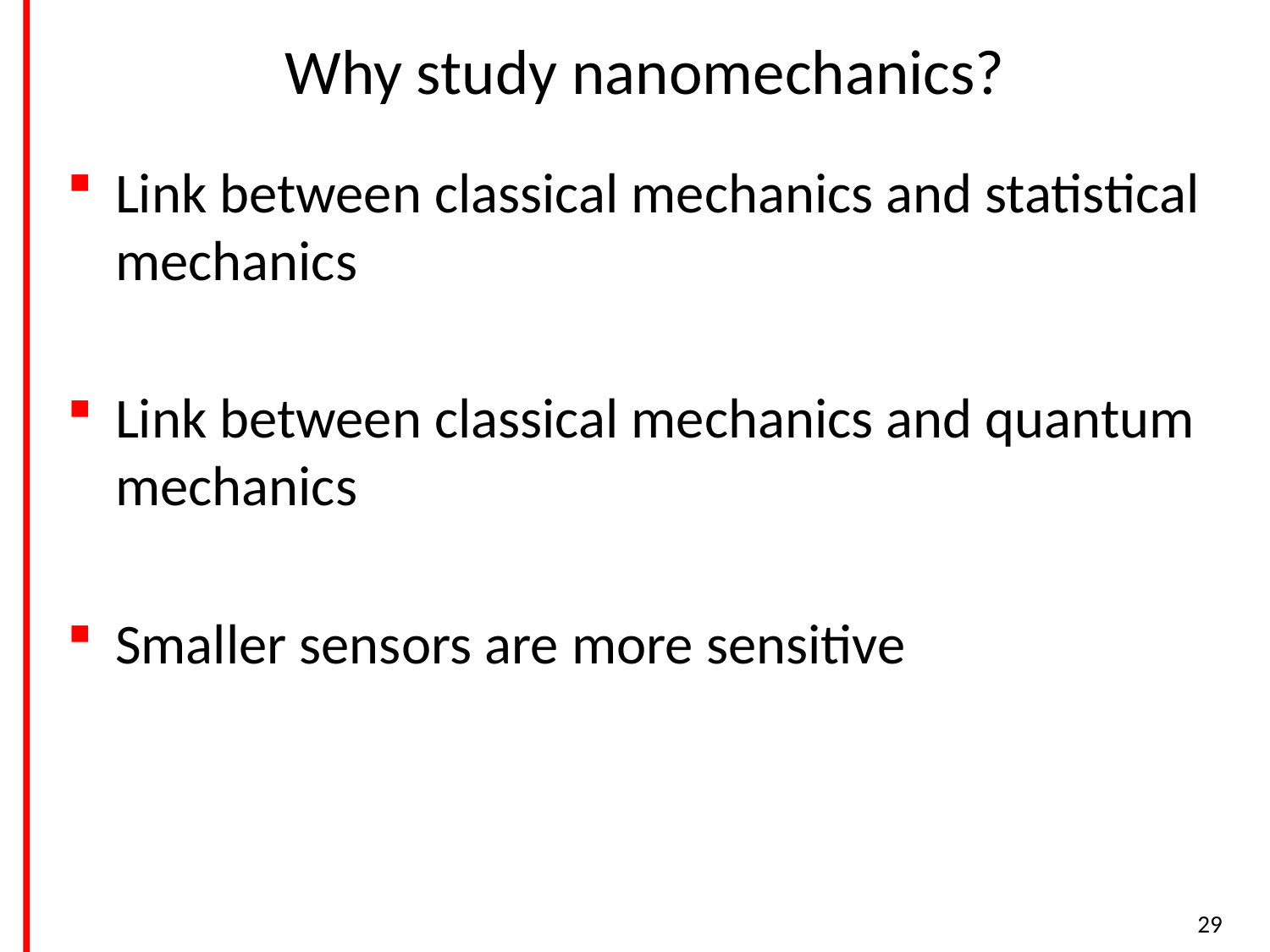

# Why study nanomechanics?
Link between classical mechanics and statistical mechanics

Link between classical mechanics and quantum mechanics

Smaller sensors are more sensitive

29